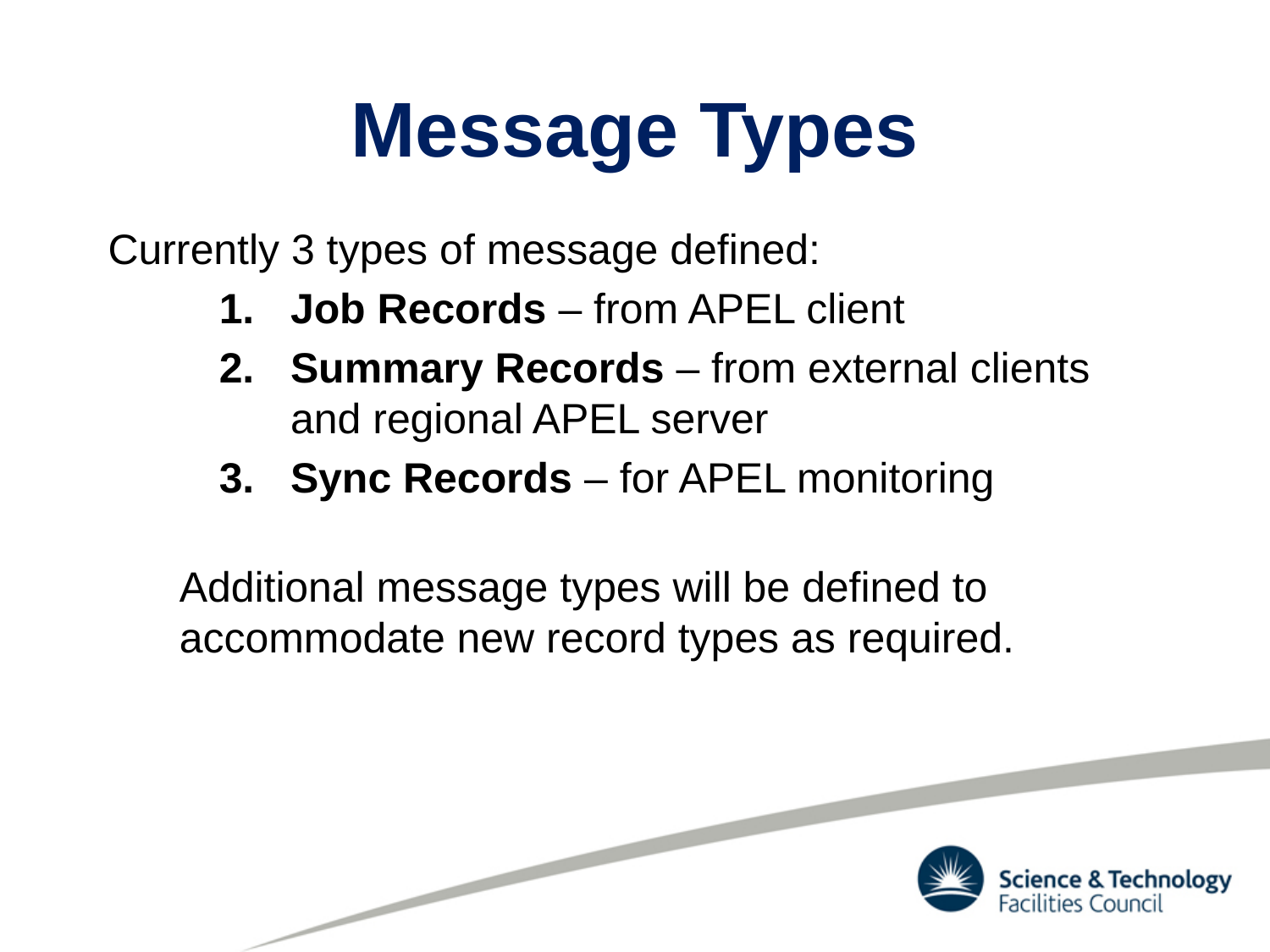

# Message Types
Currently 3 types of message defined:
Job Records – from APEL client
Summary Records – from external clients and regional APEL server
Sync Records – for APEL monitoring

Additional message types will be defined to accommodate new record types as required.